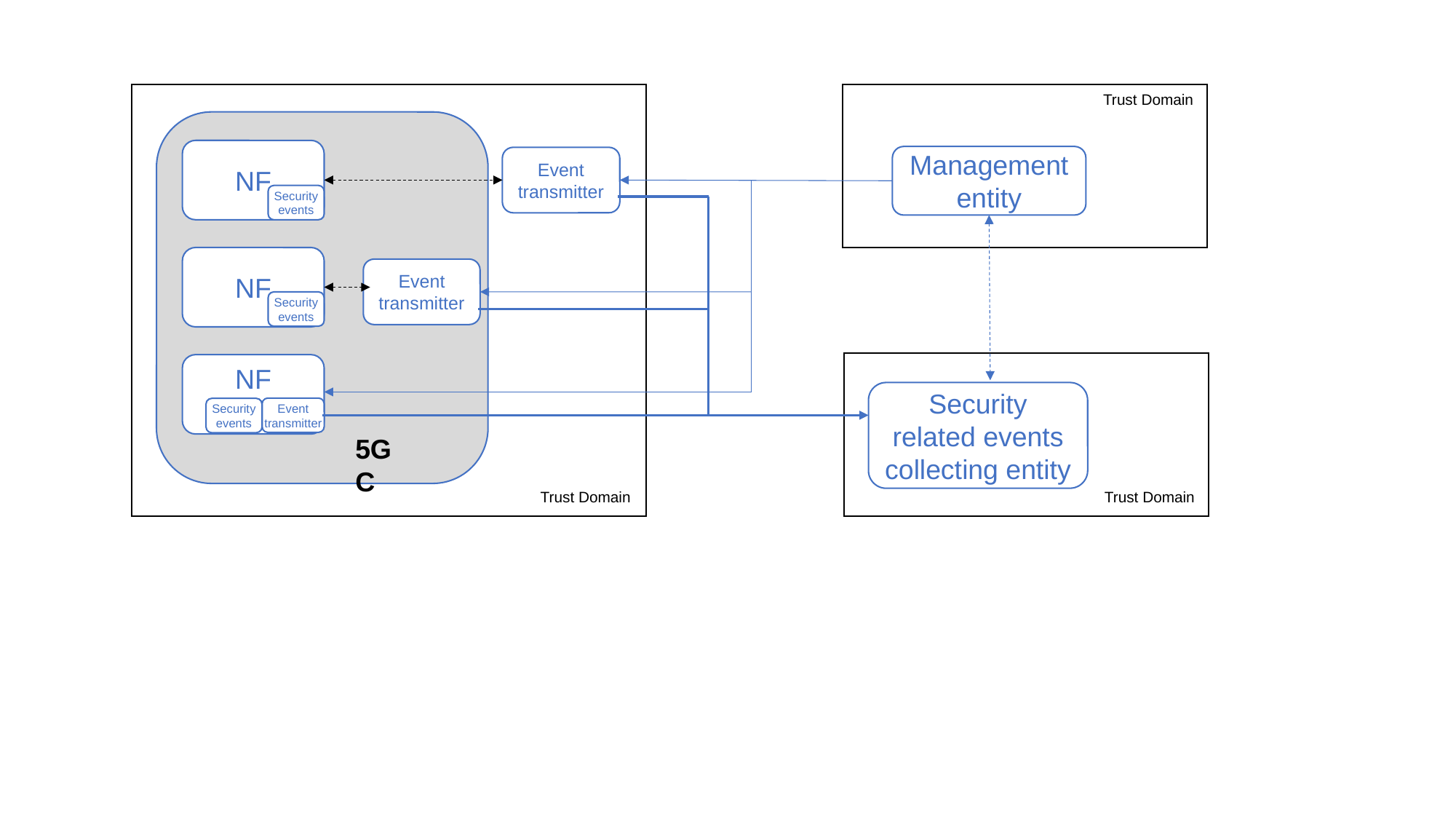

Trust Domain

NF
Management entity
Event transmitter
Security events
NF
Event transmitter
Security events

NF

Security related events collecting entity
Event transmitter
Security events
5GC
Trust Domain
Trust Domain